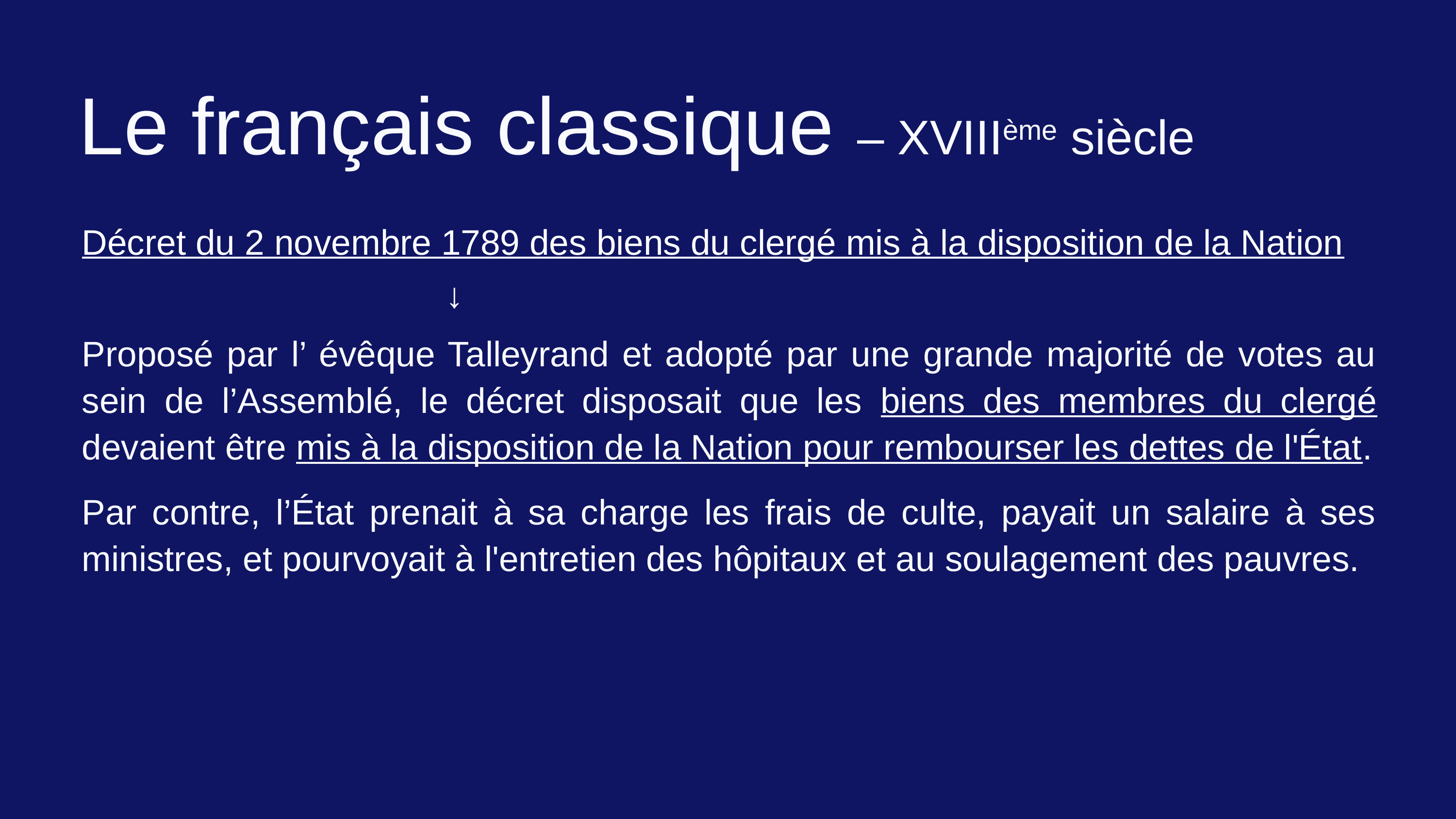

Le français classique – XVIIIème siècle
Décret du 2 novembre 1789 des biens du clergé mis à la disposition de la Nation
					↓
Proposé par l’ évêque Talleyrand et adopté par une grande majorité de votes au sein de l’Assemblé, le décret disposait que les biens des membres du clergé devaient être mis à la disposition de la Nation pour rembourser les dettes de l'État.
Par contre, l’État prenait à sa charge les frais de culte, payait un salaire à ses ministres, et pourvoyait à l'entretien des hôpitaux et au soulagement des pauvres.